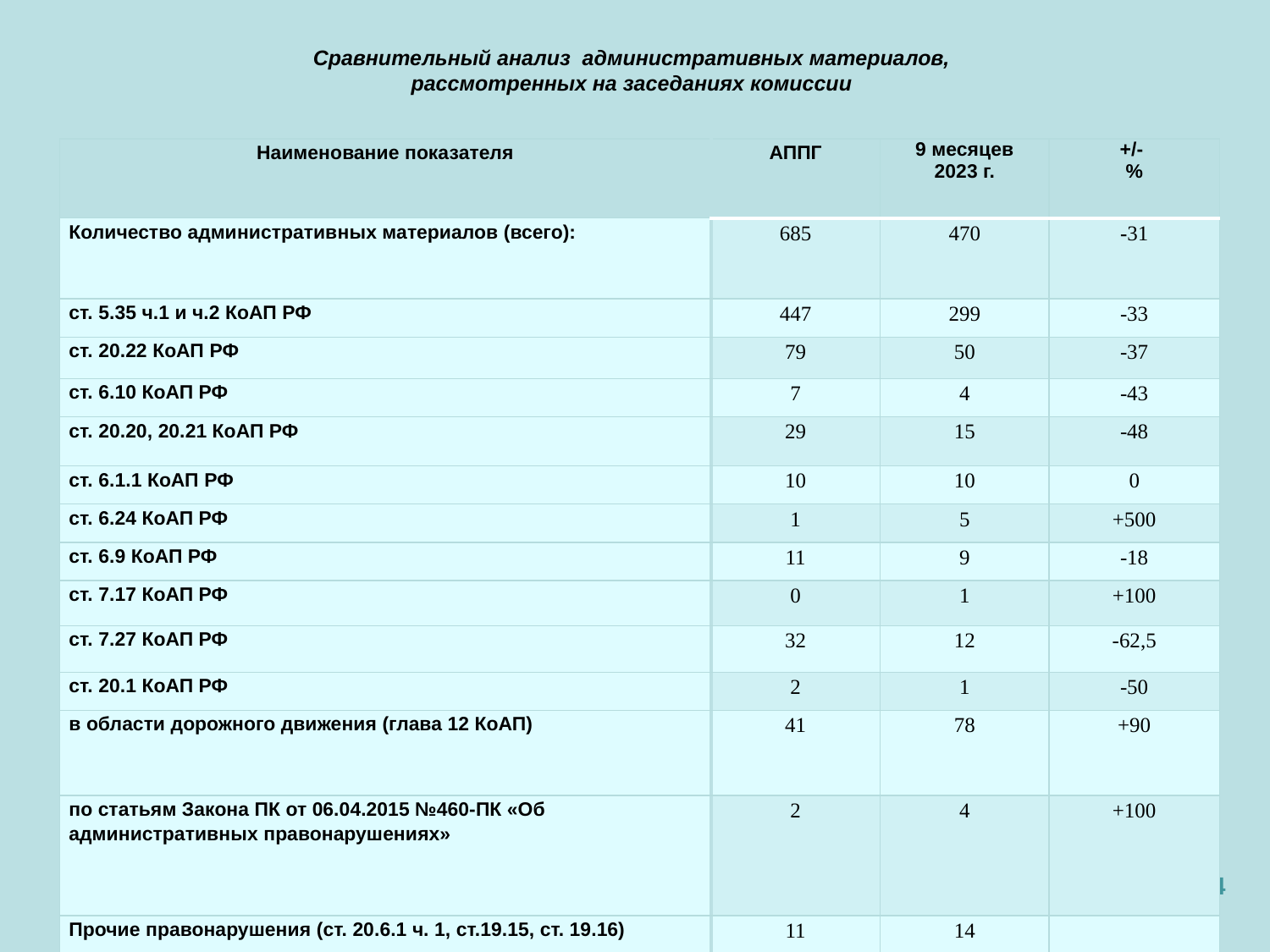

# Сравнительный анализ  административных материалов, рассмотренных на заседаниях комиссии
| Наименование показателя | АППГ | 9 месяцев 2023 г. | +/- % |
| --- | --- | --- | --- |
| Количество административных материалов (всего): | 685 | 470 | -31 |
| ст. 5.35 ч.1 и ч.2 КоАП РФ | 447 | 299 | -33 |
| ст. 20.22 КоАП РФ | 79 | 50 | -37 |
| ст. 6.10 КоАП РФ | 7 | 4 | -43 |
| ст. 20.20, 20.21 КоАП РФ | 29 | 15 | -48 |
| ст. 6.1.1 КоАП РФ | 10 | 10 | 0 |
| ст. 6.24 КоАП РФ | 1 | 5 | +500 |
| ст. 6.9 КоАП РФ | 11 | 9 | -18 |
| ст. 7.17 КоАП РФ | 0 | 1 | +100 |
| ст. 7.27 КоАП РФ | 32 | 12 | -62,5 |
| ст. 20.1 КоАП РФ | 2 | 1 | -50 |
| в области дорожного движения (глава 12 КоАП) | 41 | 78 | +90 |
| по статьям Закона ПК от 06.04.2015 №460-ПК «Об административных правонарушениях» | 2 | 4 | +100 |
| Прочие правонарушения (ст. 20.6.1 ч. 1, ст.19.15, ст. 19.16) | 11 | 14 |  |
4